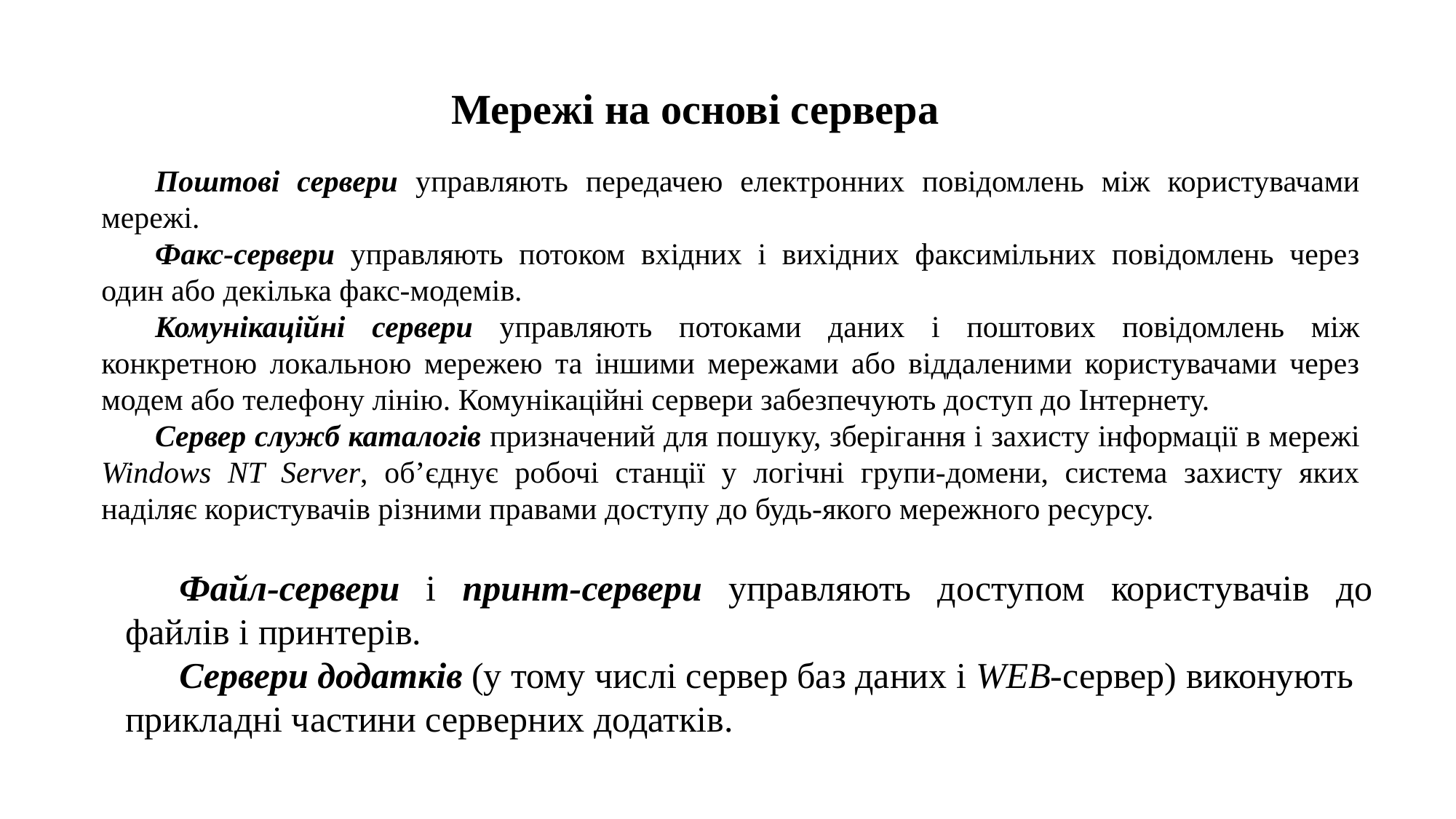

Мережі на основі сервера
Поштові сервери управляють передачею електронних повідомлень між користувачами мережі.
Факс-сервери управляють потоком вхідних і вихідних факсимільних повідомлень через один або декілька факс-модемів.
Комунікаційні сервери управляють потоками даних і поштових повідомлень між конкретною локальною мережею та іншими мережами або віддаленими користувачами через модем або телефону лінію. Комунікаційні сервери забезпечують доступ до Інтернету.
Сервер служб каталогів призначений для пошуку, зберігання і захисту інформації в мережі Windows NT Server, об’єднує робочі станції у логічні групи-домени, система захисту яких наділяє користувачів різними правами доступу до будь-якого мережного ресурсу.
Файл-сервери і принт-сервери управляють доступом користувачів до файлів і принтерів.
Сервери додатків (у тому числі сервер баз даних і WEB-сервер) виконують прикладні частини серверних додатків.